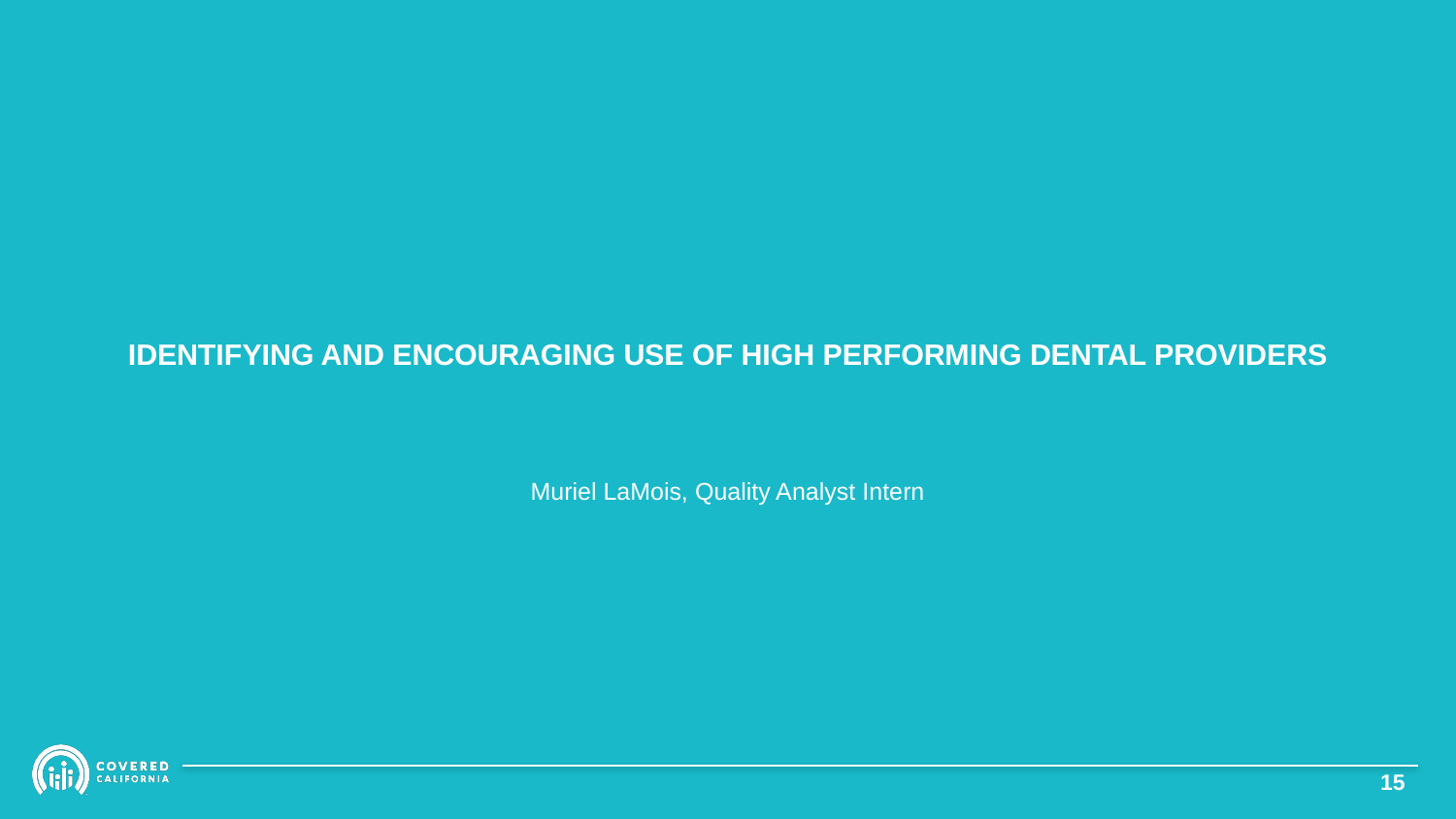

# IDENTIFYING AND ENCOURAGING USE OF HIGH PERFORMING DENTAL PROVIDERS
Muriel LaMois, Quality Analyst Intern
15